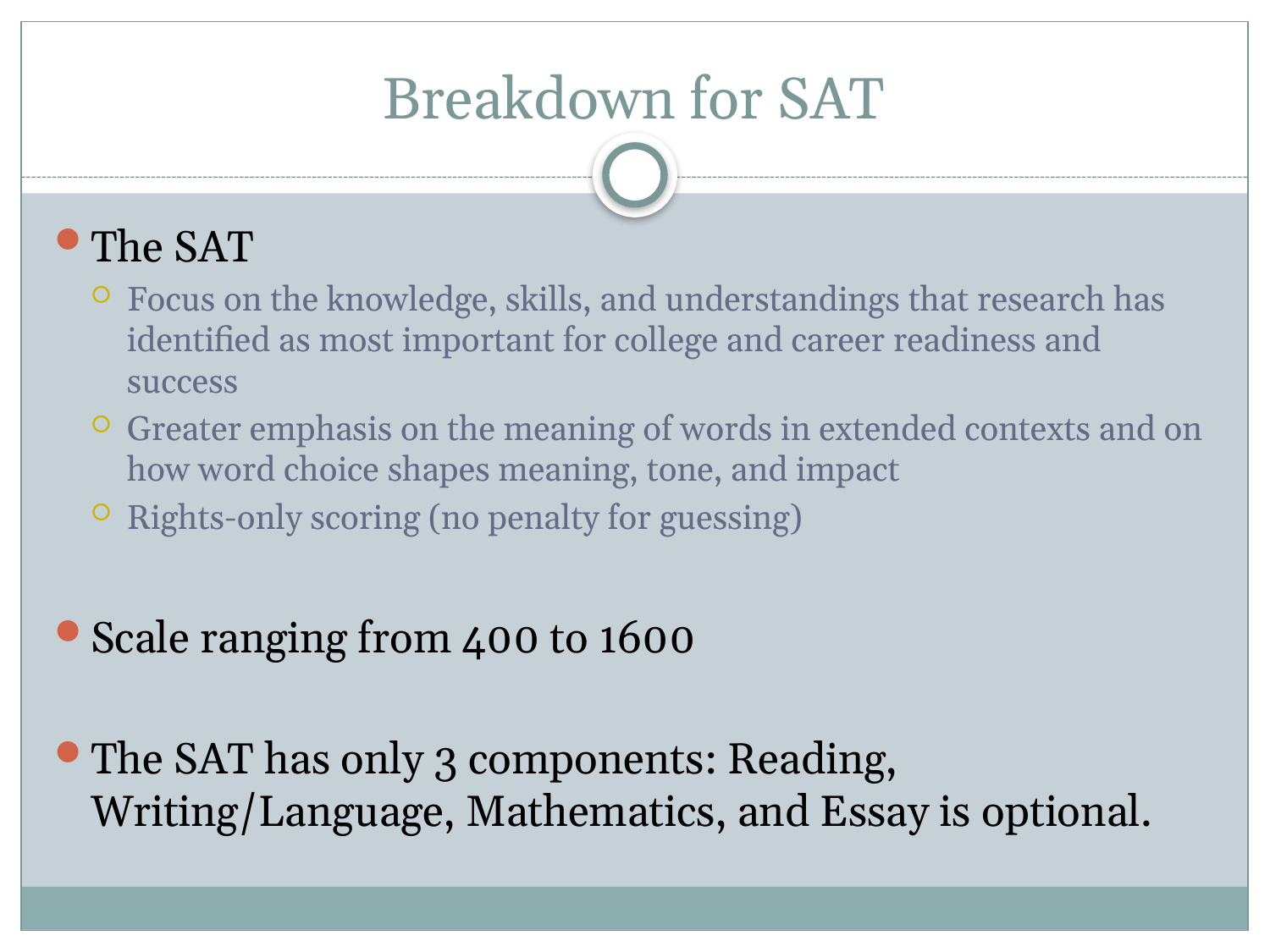

# Breakdown for SAT
The SAT
Focus on the knowledge, skills, and understandings that research has identified as most important for college and career readiness and success
Greater emphasis on the meaning of words in extended contexts and on how word choice shapes meaning, tone, and impact
Rights-only scoring (no penalty for guessing)

Scale ranging from 400 to 1600

The SAT has only 3 components: Reading, Writing/Language, Mathematics, and Essay is optional.